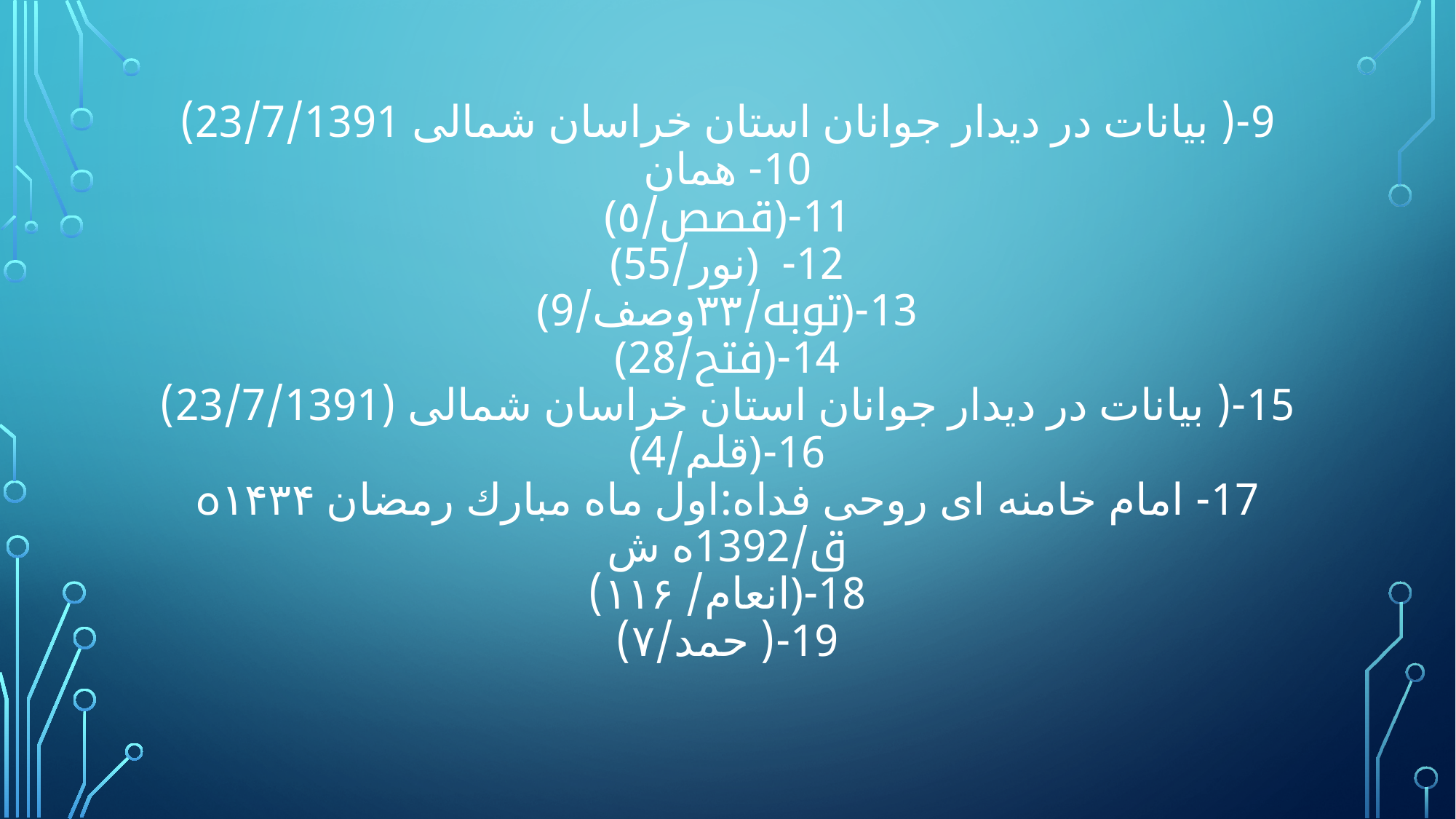

# 9-( بيانات در دیدار جوانان استان خراسان شمالى‌ 23/7/1391)
10- همان
11-﴿قصص/٥﴾
12-  ﴿نور/55﴾
13-﴿توبه/٣٣وصف/9﴾
14-﴿فتح/28﴾
15-( بيانات در دیدار جوانان استان خراسان شمالى‌ (23/7/1391)
16-﴿قلم/4﴾
17- امام خامنه ای روحی فداه:اول ماه مبارك رمضان‌ ۱۴۳۴ه ق/1392ه ش
18-﴿انعام/ ۱۱۶)
19-( حمد/۷)